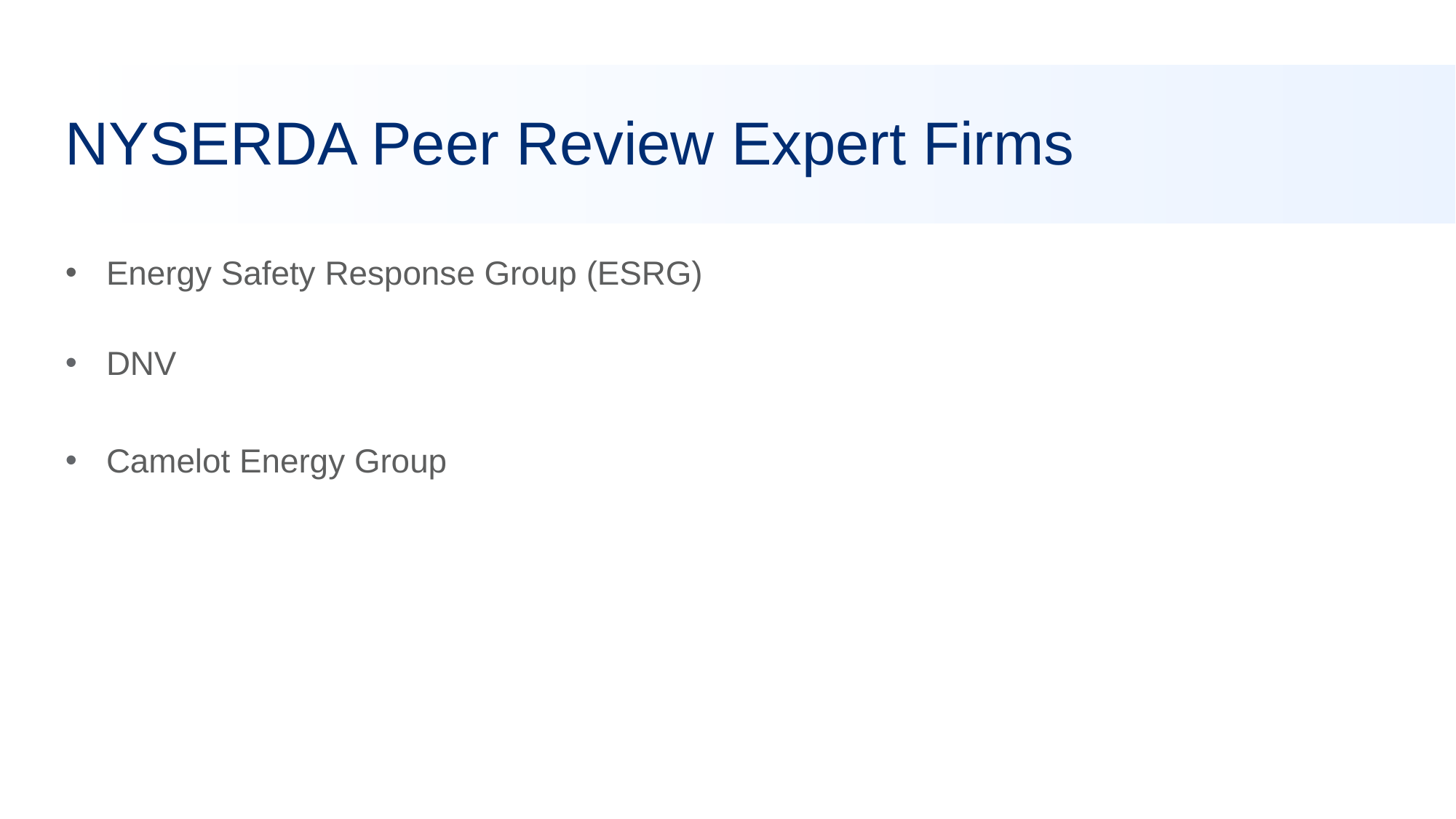

# NYSERDA Peer Review Expert Firms
Energy Safety Response Group (ESRG)

DNV

Camelot Energy Group